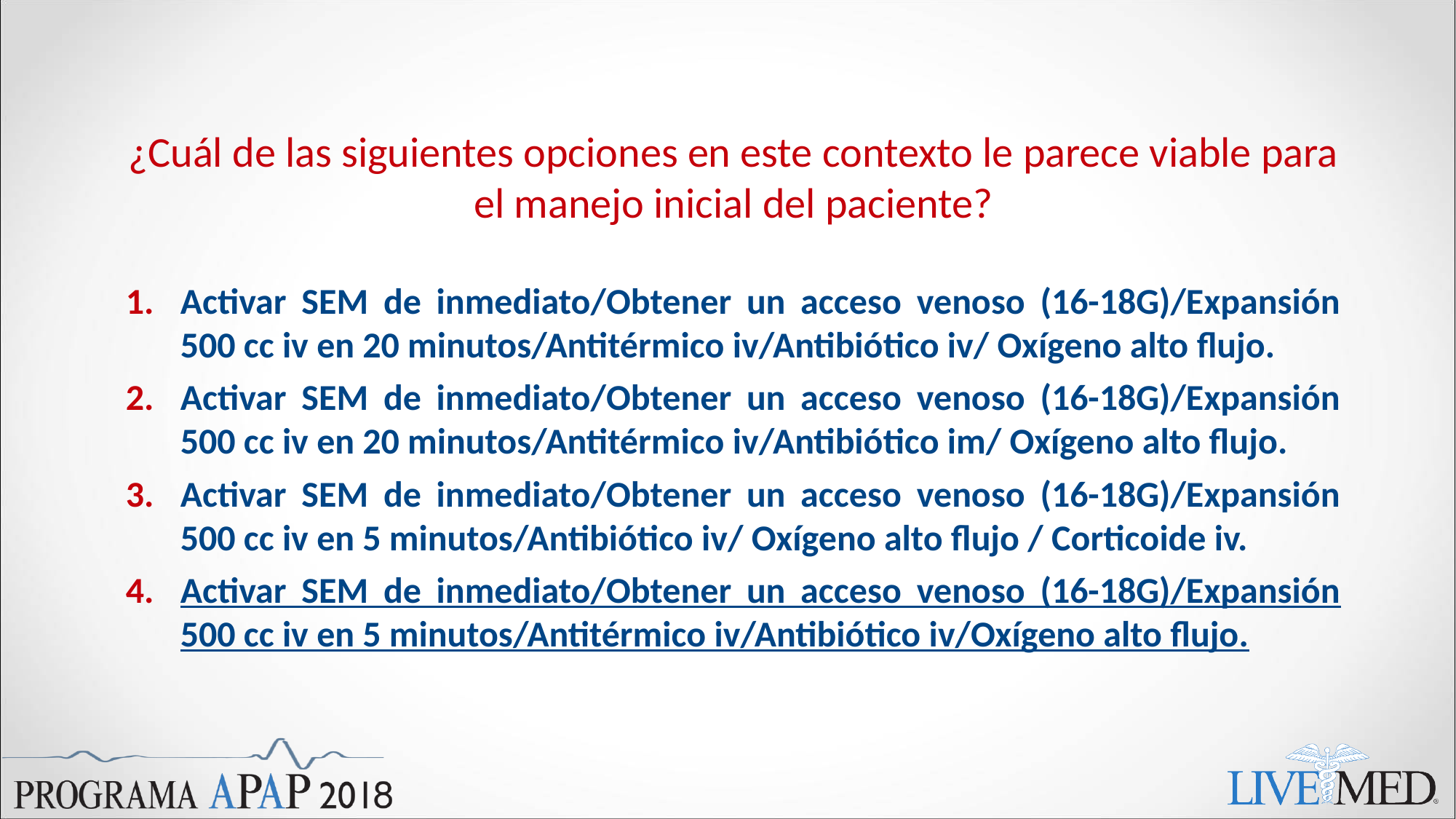

#
¿Cuál de las siguientes opciones en este contexto le parece viable para el manejo inicial del paciente?
Activar SEM de inmediato/Obtener un acceso venoso (16-18G)/Expansión 500 cc iv en 20 minutos/Antitérmico iv/Antibiótico iv/ Oxígeno alto flujo.
Activar SEM de inmediato/Obtener un acceso venoso (16-18G)/Expansión 500 cc iv en 20 minutos/Antitérmico iv/Antibiótico im/ Oxígeno alto flujo.
Activar SEM de inmediato/Obtener un acceso venoso (16-18G)/Expansión 500 cc iv en 5 minutos/Antibiótico iv/ Oxígeno alto flujo / Corticoide iv.
Activar SEM de inmediato/Obtener un acceso venoso (16-18G)/Expansión 500 cc iv en 5 minutos/Antitérmico iv/Antibiótico iv/Oxígeno alto flujo.